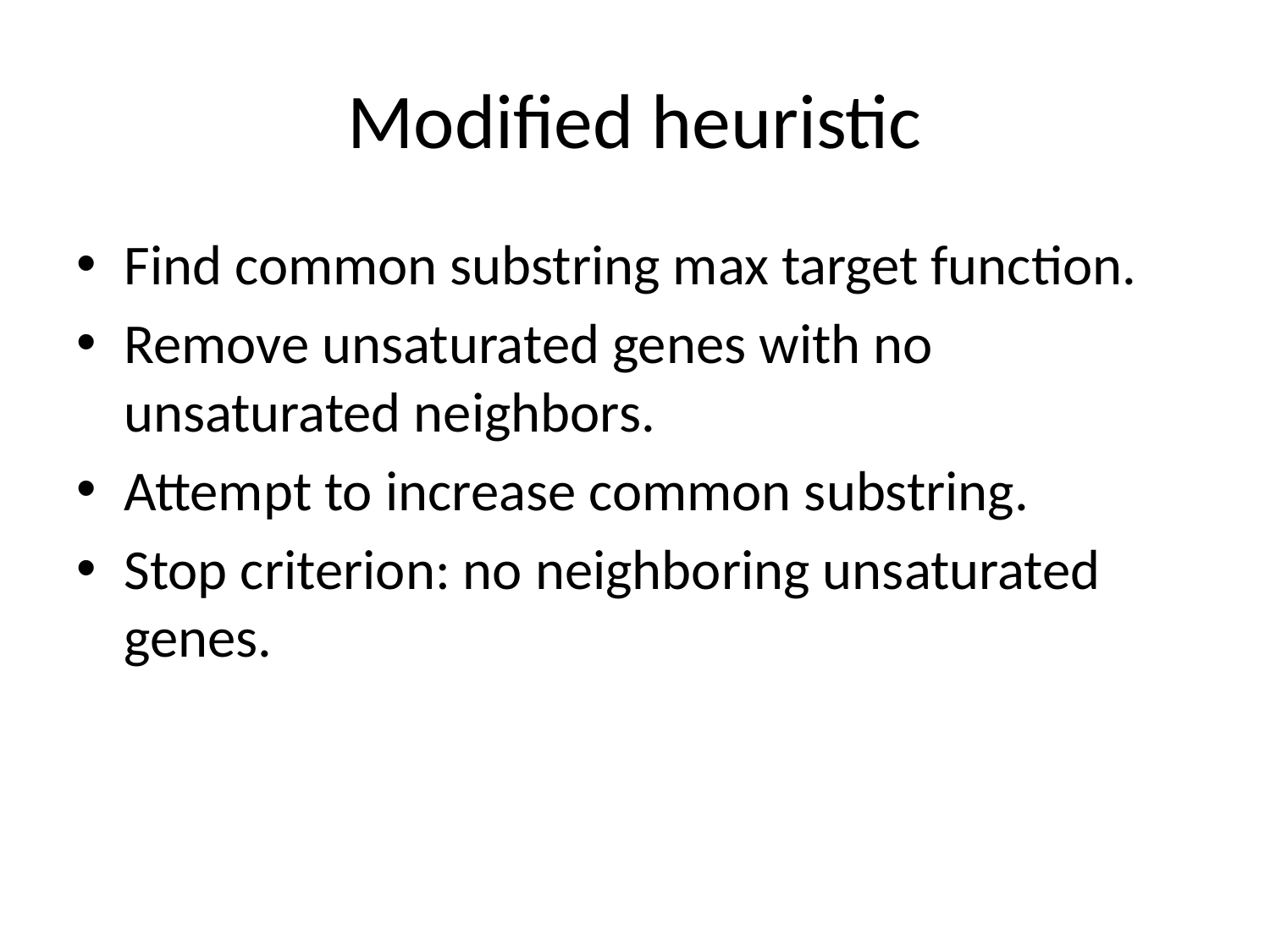

# Modified heuristic
Find common substring max target function.
Remove unsaturated genes with no unsaturated neighbors.
Attempt to increase common substring.
Stop criterion: no neighboring unsaturated genes.